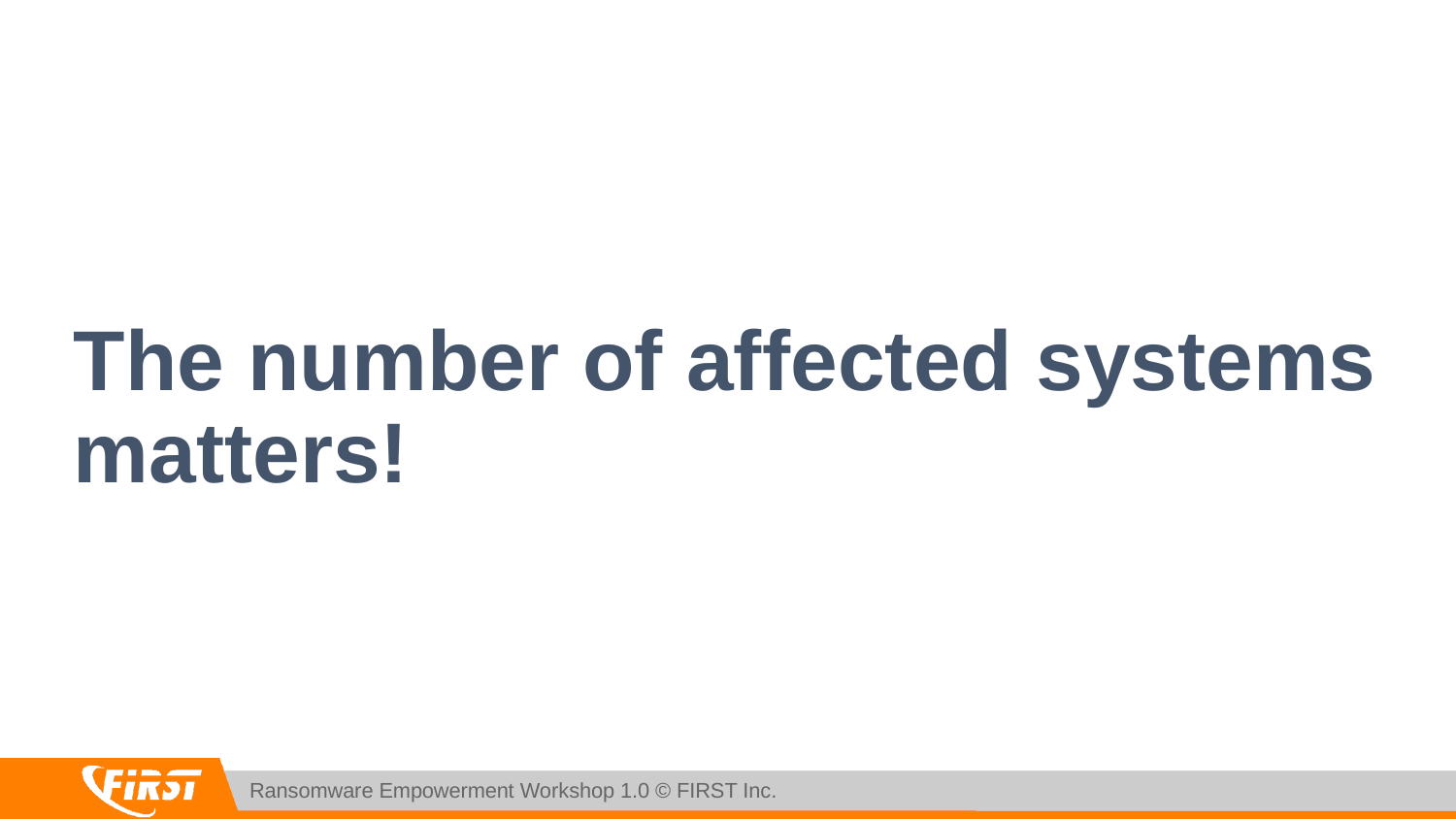

# The number of affected systems matters!